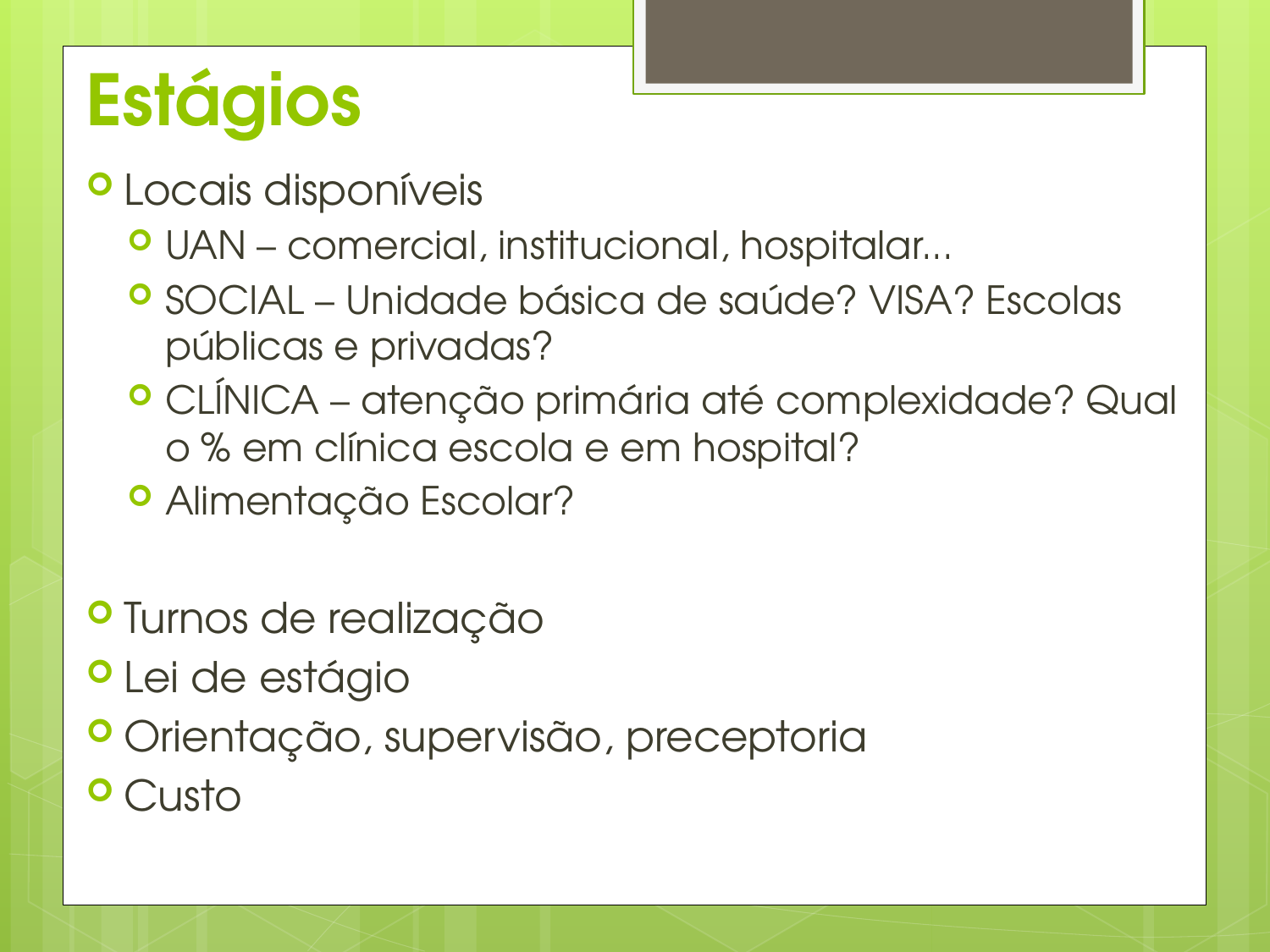

# Estágios
Locais disponíveis
UAN – comercial, institucional, hospitalar...
SOCIAL – Unidade básica de saúde? VISA? Escolas públicas e privadas?
CLÍNICA – atenção primária até complexidade? Qual o % em clínica escola e em hospital?
Alimentação Escolar?

Turnos de realização
Lei de estágio
Orientação, supervisão, preceptoria
Custo